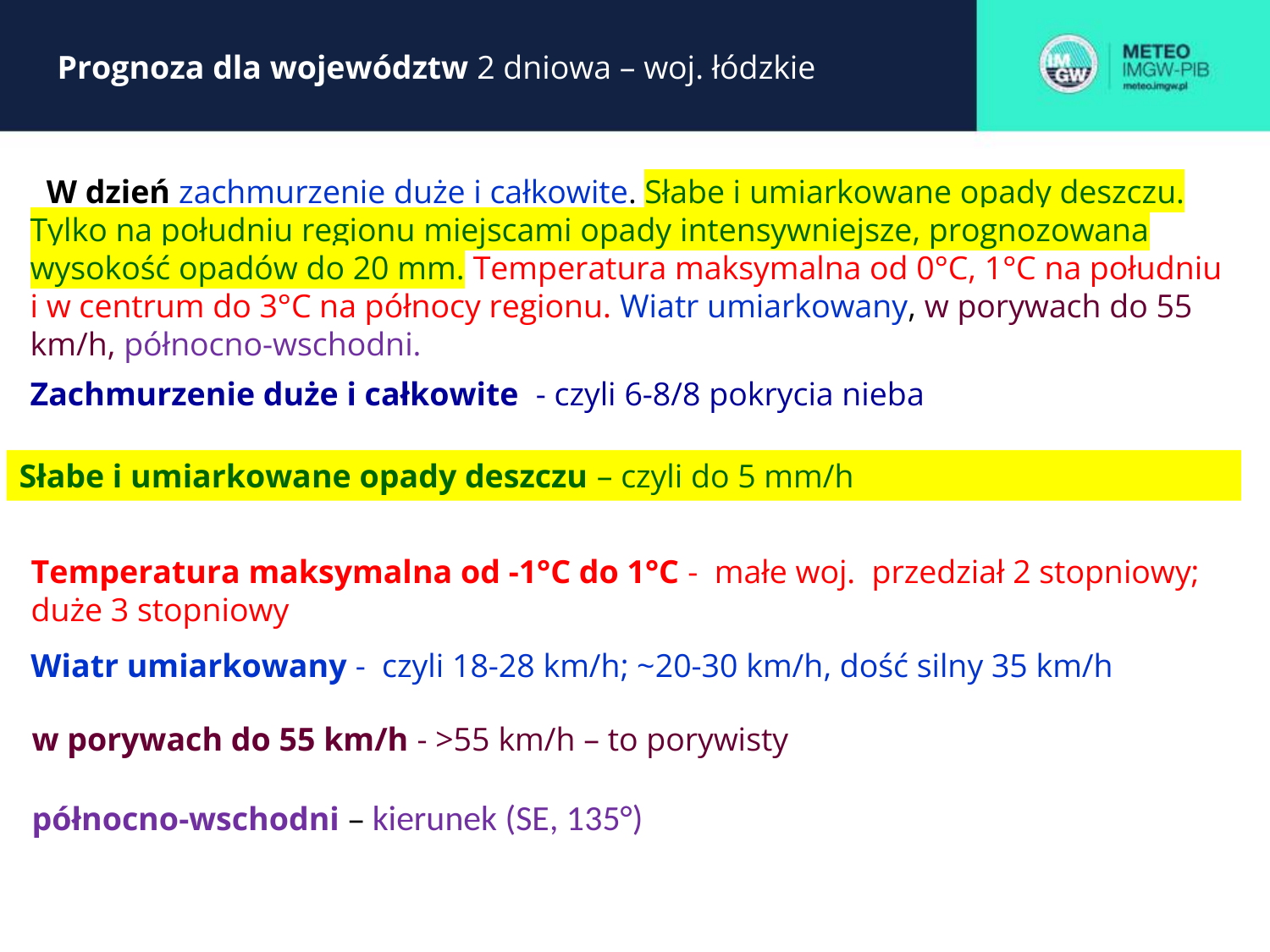

Prognoza dla województw 2 dniowa – woj. łódzkie
  W dzień zachmurzenie duże i całkowite. Słabe i umiarkowane opady deszczu. Tylko na południu regionu miejscami opady intensywniejsze, prognozowana wysokość opadów do 20 mm. Temperatura maksymalna od 0°C, 1°C na południu i w centrum do 3°C na północy regionu. Wiatr umiarkowany, w porywach do 55 km/h, północno-wschodni.
Zachmurzenie duże i całkowite  - czyli 6-8/8 pokrycia nieba
Słabe i umiarkowane opady deszczu – czyli do 5 mm/h
Temperatura maksymalna od -1°C do 1°C -  małe woj.  przedział 2 stopniowy; duże 3 stopniowy
Wiatr umiarkowany -  czyli 18-28 km/h; ~20-30 km/h, dość silny 35 km/h
w porywach do 55 km/h - >55 km/h – to porywisty

północno-wschodni – kierunek (SE, 135°)